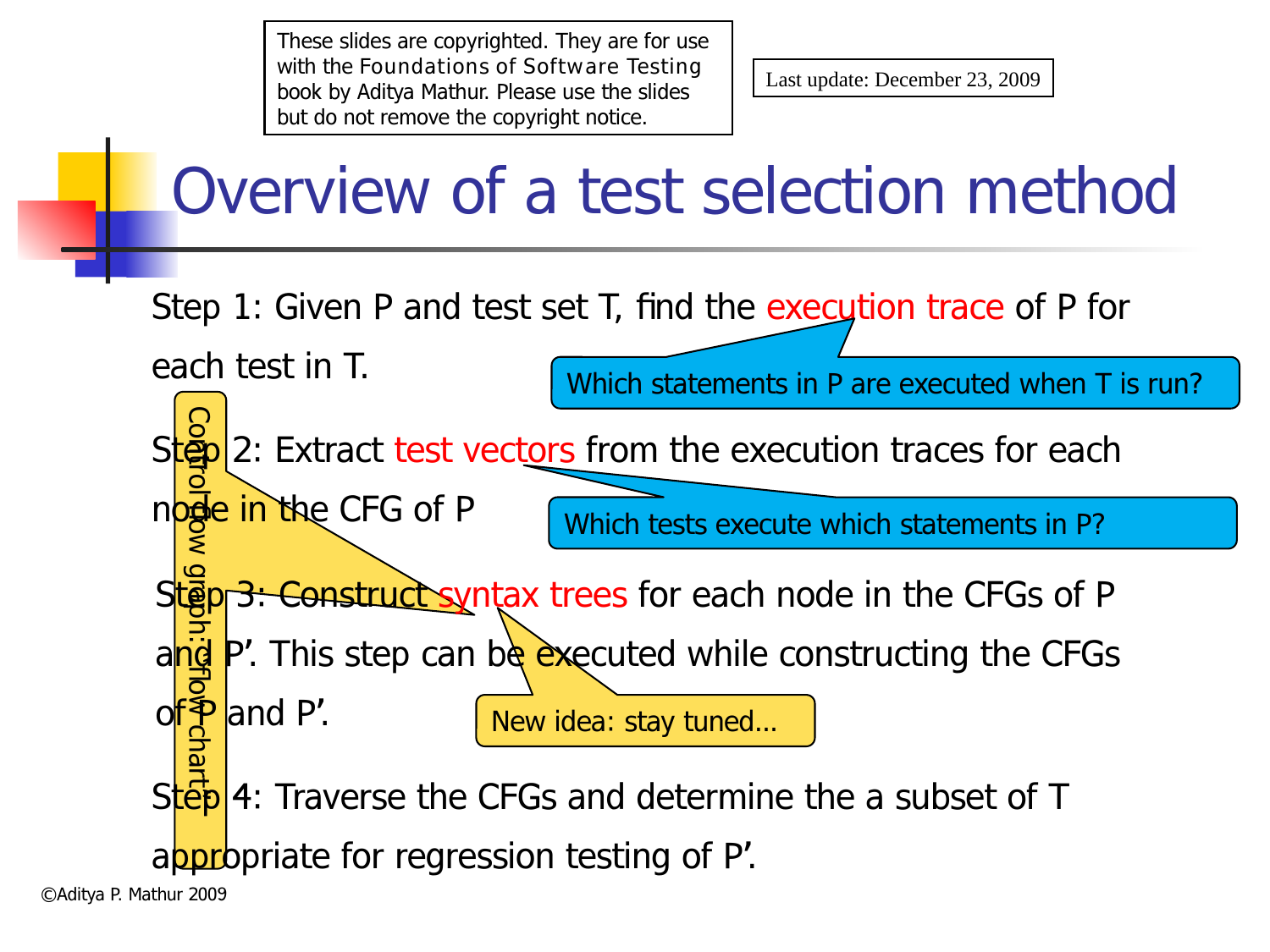

These slides are copyrighted. They are for use with the Foundations of Software Testing book by Aditya Mathur. Please use the slides but do not remove the copyright notice.
Last update: December 23, 2009
# Overview of a test selection method
Step 1: Given P and test set T, find the execution trace of P for each test in T.
Which statements in P are executed when T is run?
Step 2: Extract test vectors from the execution traces for each node in the CFG of P
Which tests execute which statements in P?
Step 3: Construct syntax trees for each node in the CFGs of P and P’. This step can be executed while constructing the CFGs of P and P’.
Control flow graph: “flow chart”
New idea: stay tuned…
Step 4: Traverse the CFGs and determine the a subset of T appropriate for regression testing of P’.
©Aditya P. Mathur 2009